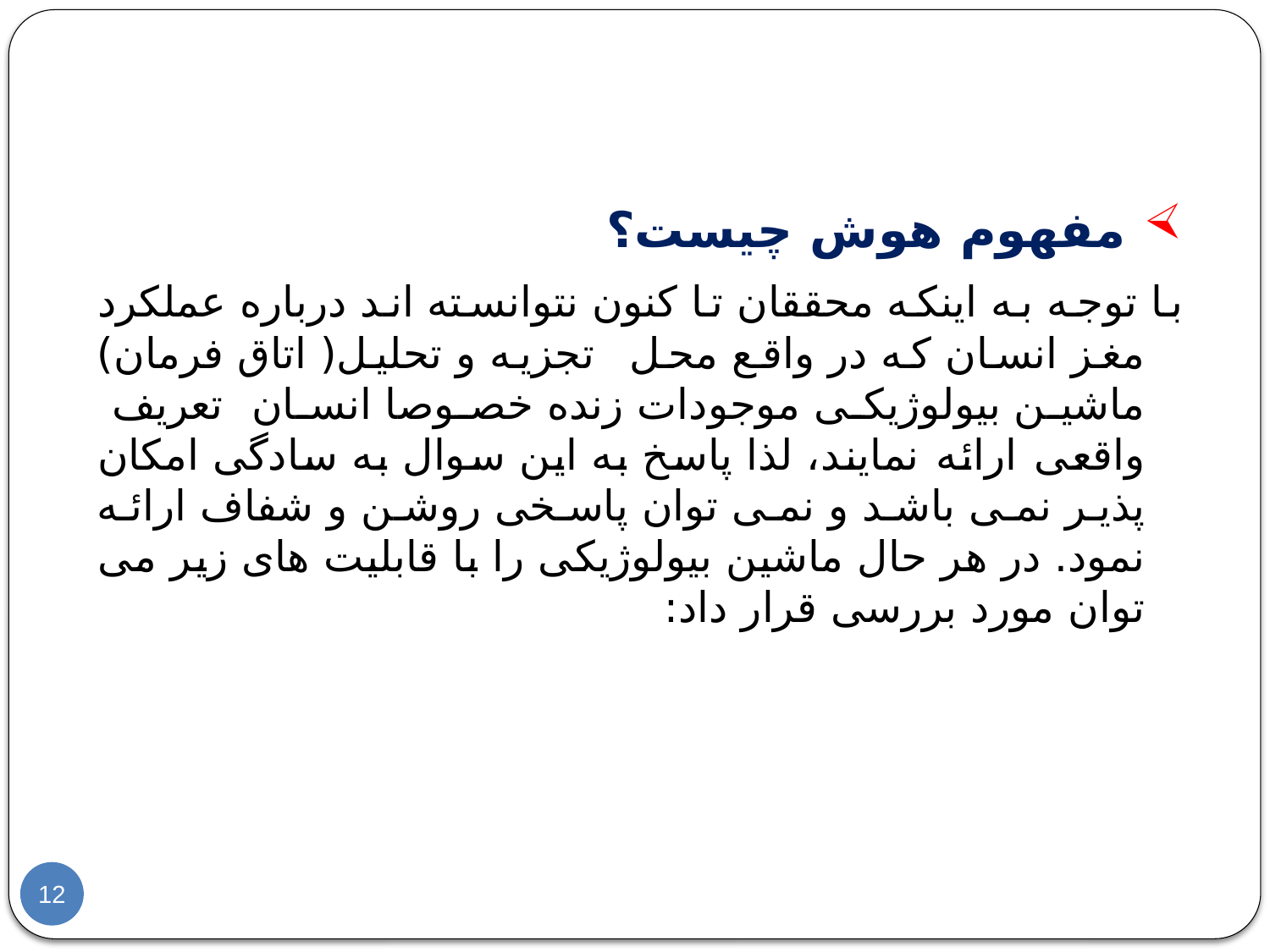

مفهوم هوش چیست؟
	با توجه به اینکه محققان تا کنون نتوانسته اند درباره عملکرد مغز انسان که در واقع محل  تجزیه و تحلیل( اتاق فرمان) ماشین بیولوژیکی موجودات زنده خصوصا انسان تعریف واقعی ارائه نمایند، لذا پاسخ به این سوال به سادگی امکان پذیر نمی باشد و نمی توان پاسخی روشن و شفاف ارائه نمود. در هر حال ماشین بیولوژیکی را با قابلیت های زیر می توان مورد بررسی قرار داد:

12